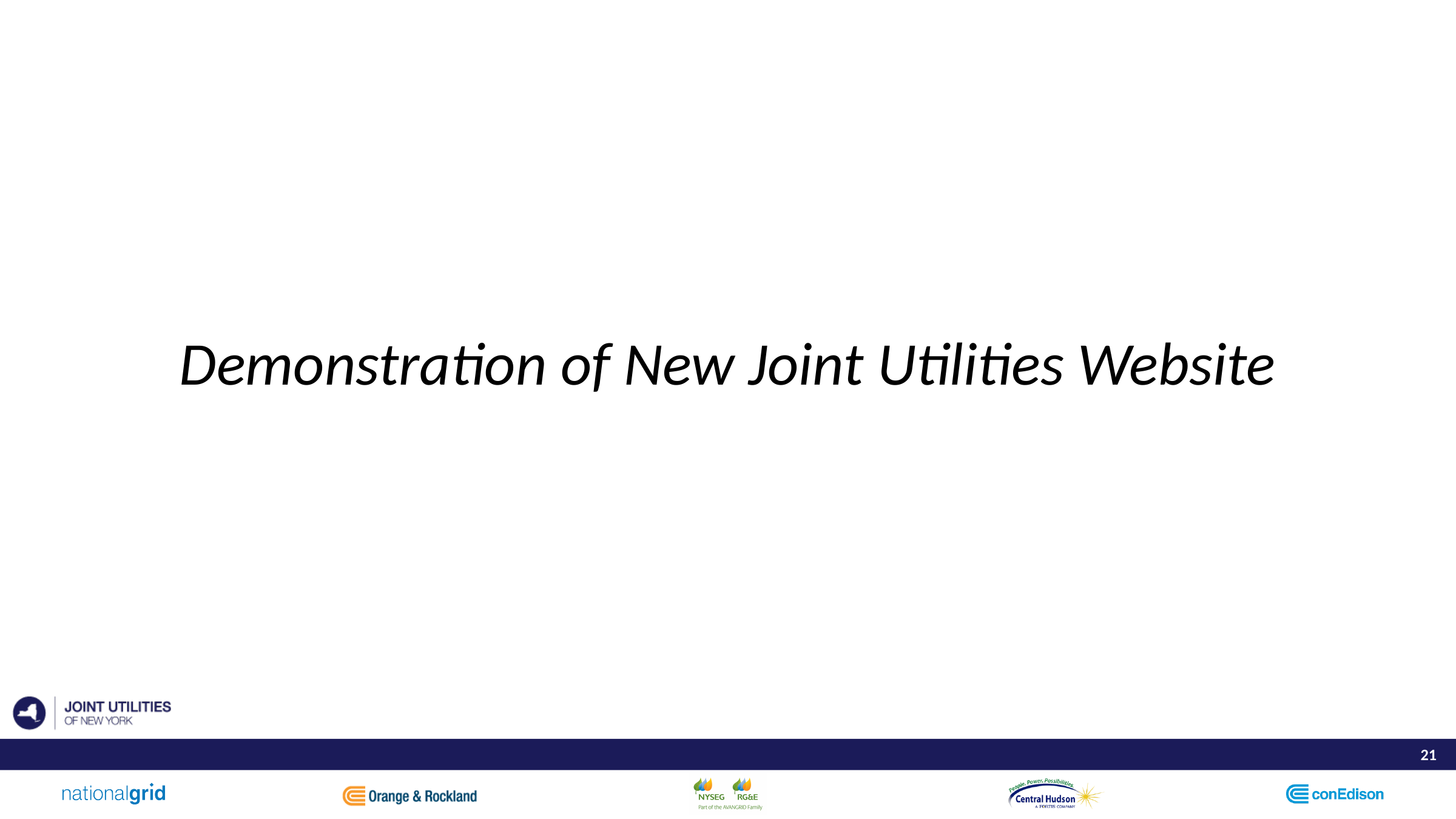

# Demonstration of New Joint Utilities Website